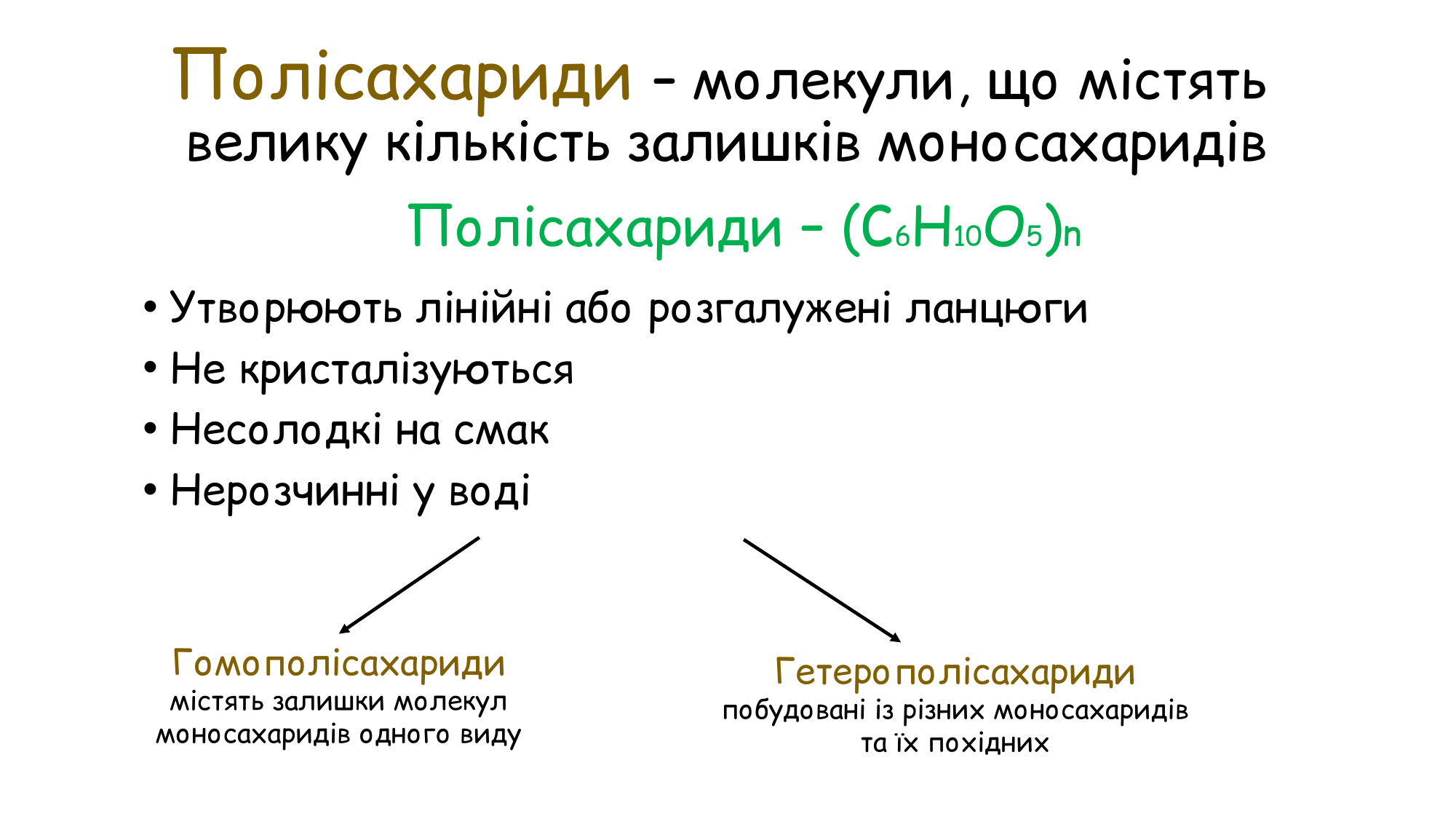

# Полісахариди – молекули, що містять велику кількість залишків моносахаридів
Полісахариди – (С6Н10О5)n
Утворюють лінійні або розгалужені ланцюги
Не кристалізуються
Несолодкі на смак
Нерозчинні у воді
Гомополісахариди
містять залишки молекул
моносахаридів одного виду
Гетерополісахариди
побудовані із різних моносахаридів
та їх похідних